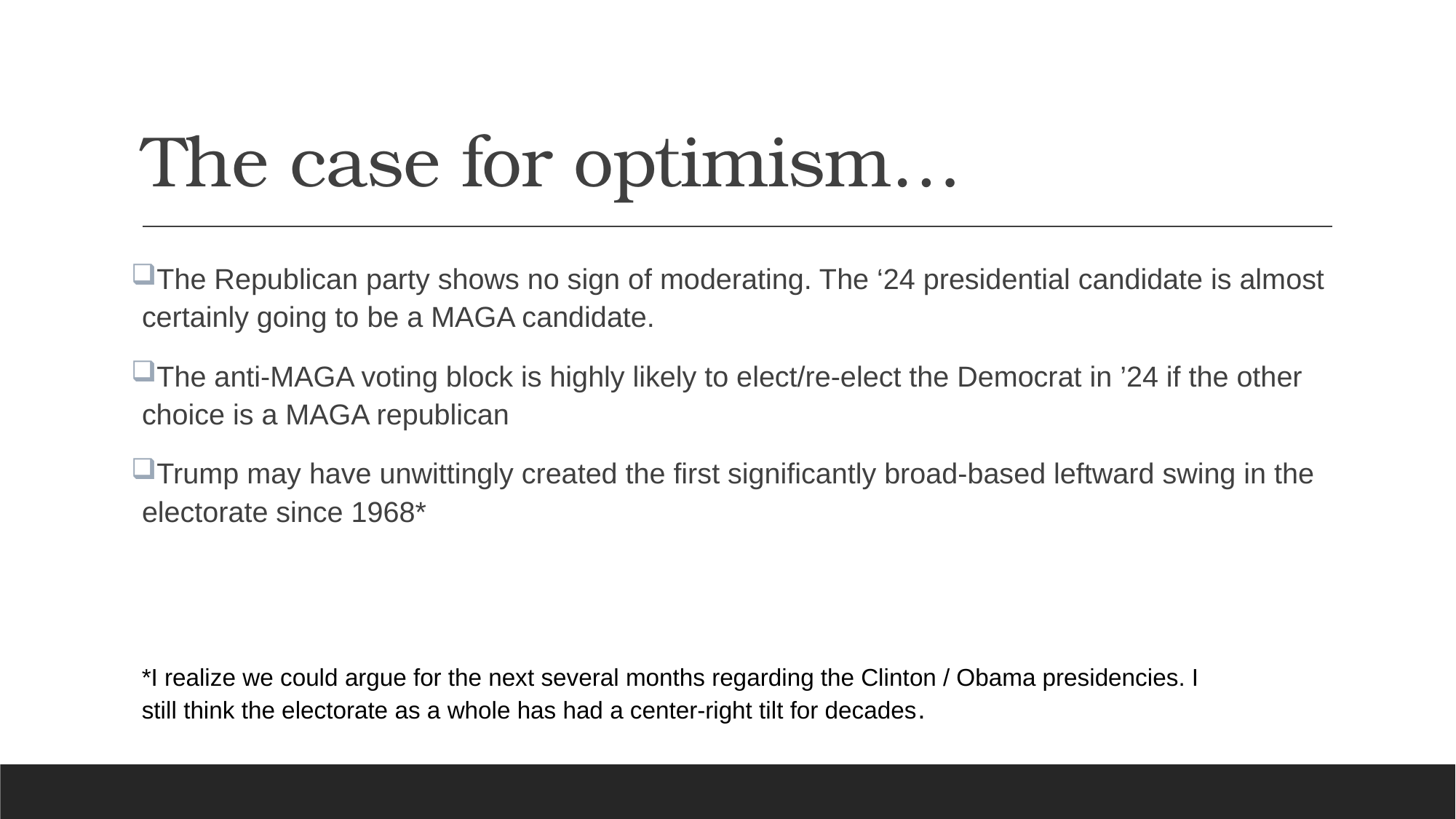

# The case for optimism…
The Republican party shows no sign of moderating. The ‘24 presidential candidate is almost certainly going to be a MAGA candidate.
The anti-MAGA voting block is highly likely to elect/re-elect the Democrat in ’24 if the other choice is a MAGA republican
Trump may have unwittingly created the first significantly broad-based leftward swing in the electorate since 1968*
*I realize we could argue for the next several months regarding the Clinton / Obama presidencies. I still think the electorate as a whole has had a center-right tilt for decades.